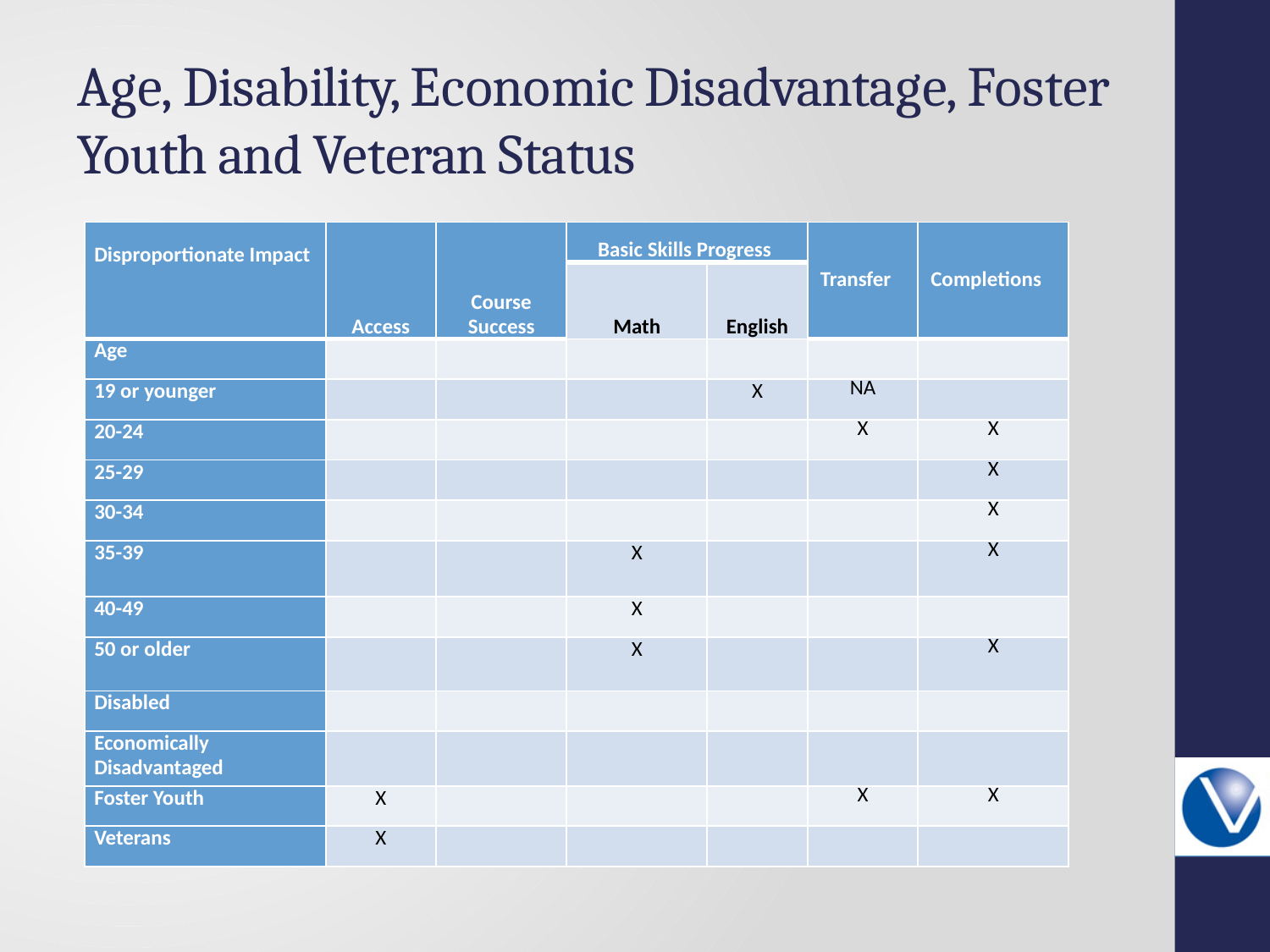

# Age, Disability, Economic Disadvantage, Foster Youth and Veteran Status

| Disproportionate Impact | Access | Course Success | Basic Skills Progress |  | Transfer | Completions |
| --- | --- | --- | --- | --- | --- | --- |
|  |  |  | Math | English |  |  |
| Age |  |  |  |  |  |  |
| 19 or younger |  |  |  | X | NA |  |
| 20-24 |  |  |  |  | X | X |
| 25-29 |  |  |  |  |  | X |
| 30-34 |  |  |  |  |  | X |
| 35-39 |  |  | X |  |  | X |
| 40-49 |  |  | X |  |  |  |
| 50 or older |  |  | X |  |  | X |
| Disabled |  |  |  |  |  |  |
| Economically Disadvantaged |  |  |  |  |  |  |
| Foster Youth | X |  |  |  | X | X |
| Veterans | X |  |  |  |  |  |